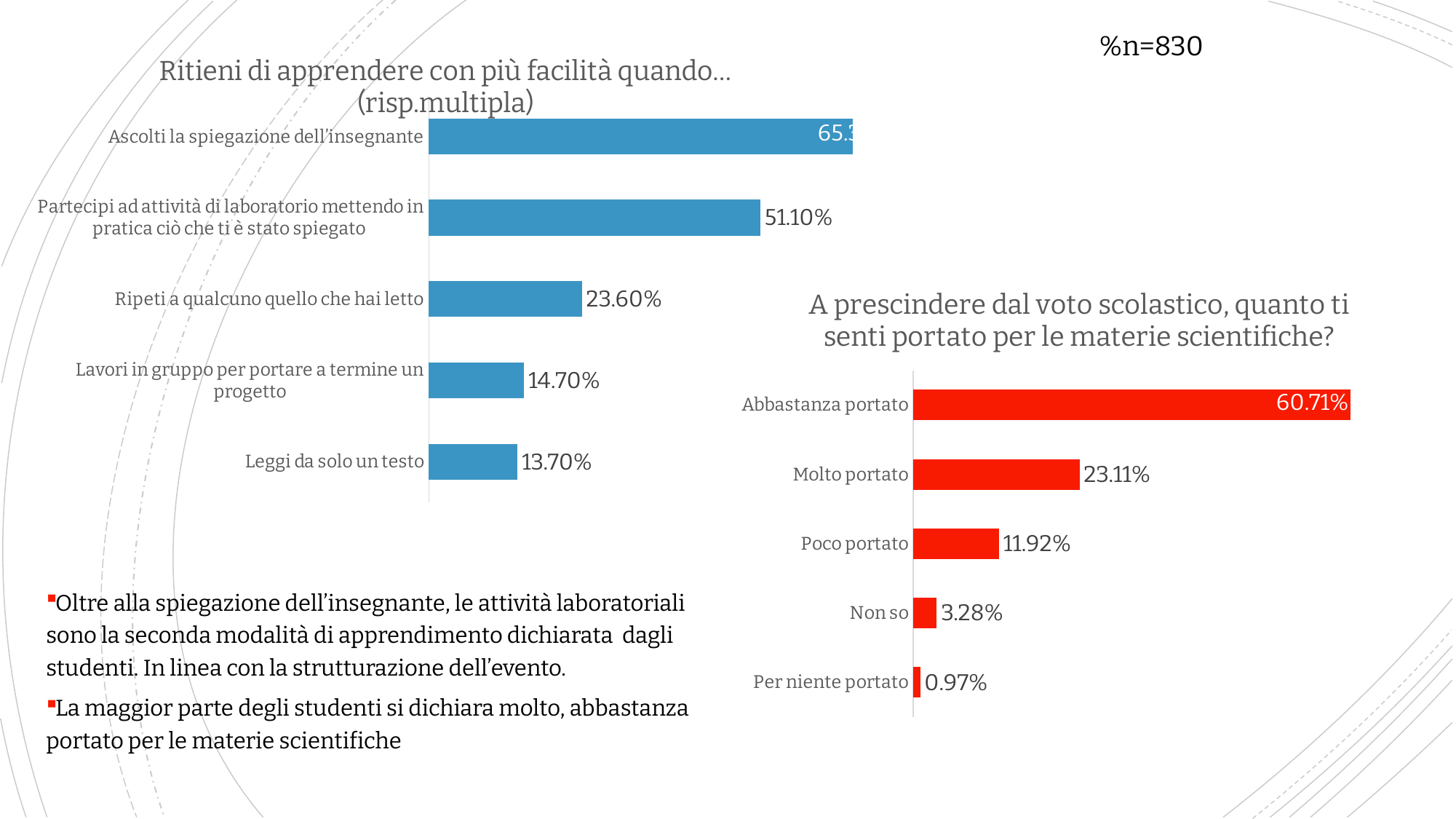

%n=830

### Chart: Ritieni di apprendere con più facilità quando…  (risp.multipla)

| Category |  |
|---|---|
| Leggi da solo un testo | 0.137 |
| Lavori in gruppo per portare a termine un progetto | 0.147 |
| Ripeti a qualcuno quello che hai letto | 0.236 |
| Partecipi ad attività di laboratorio mettendo in pratica ciò che ti è stato spiegato  | 0.511 |
| Ascolti la spiegazione dell’insegnante | 0.653 |

### Chart: A prescindere dal voto scolastico, quanto ti senti portato per le materie scientifiche?

| Category |  |
|---|---|
| Per niente portato | 0.009732360097323601 |
| Non so | 0.032846715328467155 |
| Poco portato | 0.1192214111922141 |
| Molto portato | 0.23114355231143552 |
| Abbastanza portato | 0.6070559610705596 |
Oltre alla spiegazione dell’insegnante, le attività laboratoriali sono la seconda modalità di apprendimento dichiarata  dagli studenti. In linea con la strutturazione dell’evento.
La maggior parte degli studenti si dichiara molto, abbastanza portato per le materie scientifiche